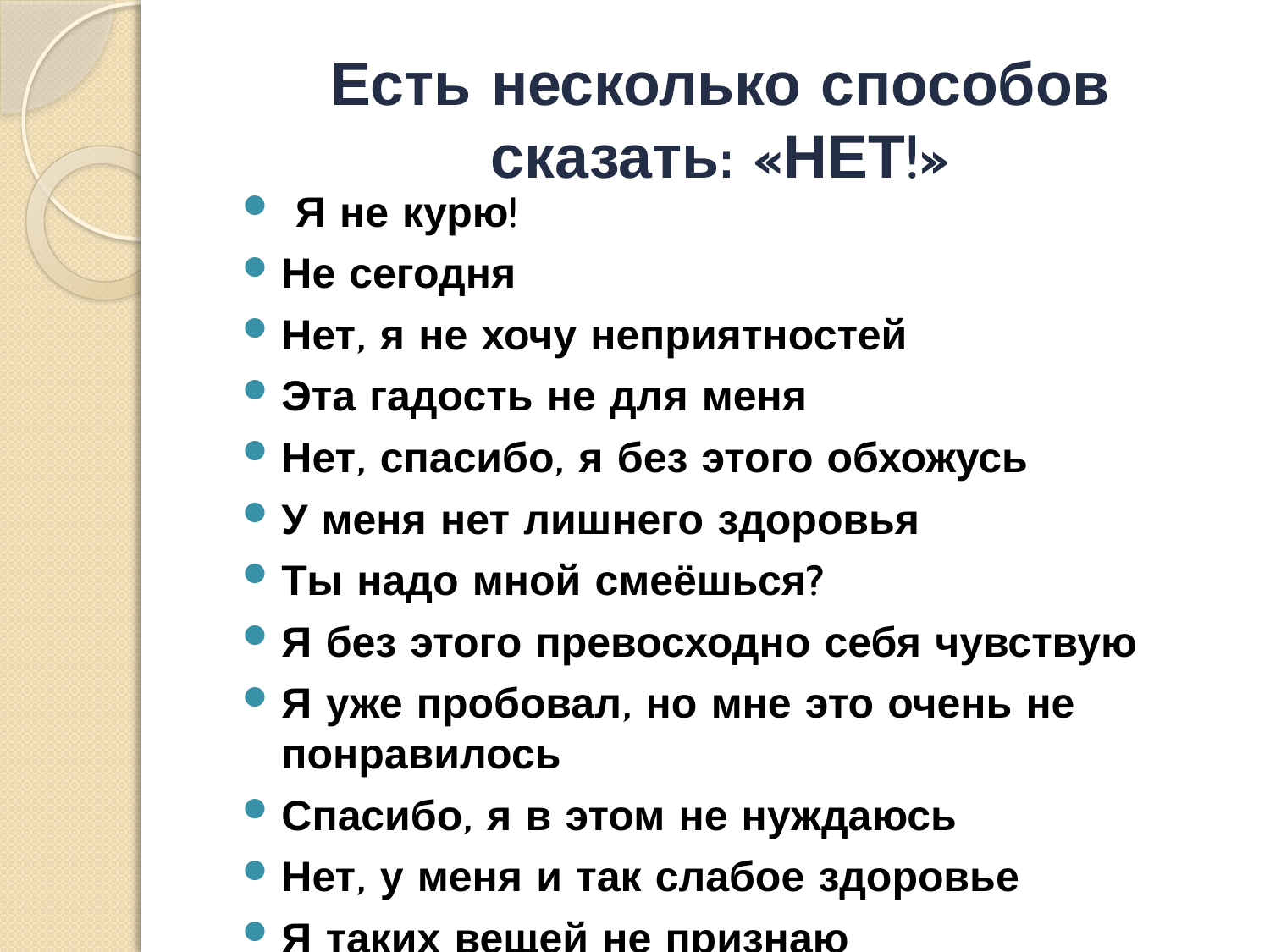

# Есть несколько способов сказать: «НЕТ!»
 Я не курю!
Не сегодня
Нет, я не хочу неприятностей
Эта гадость не для меня
Нет, спасибо, я без этого обхожусь
У меня нет лишнего здоровья
Ты надо мной смеёшься?
Я без этого превосходно себя чувствую
Я уже пробовал, но мне это очень не понравилось
Спасибо, я в этом не нуждаюсь
Нет, у меня и так слабое здоровье
Я таких вещей не признаю